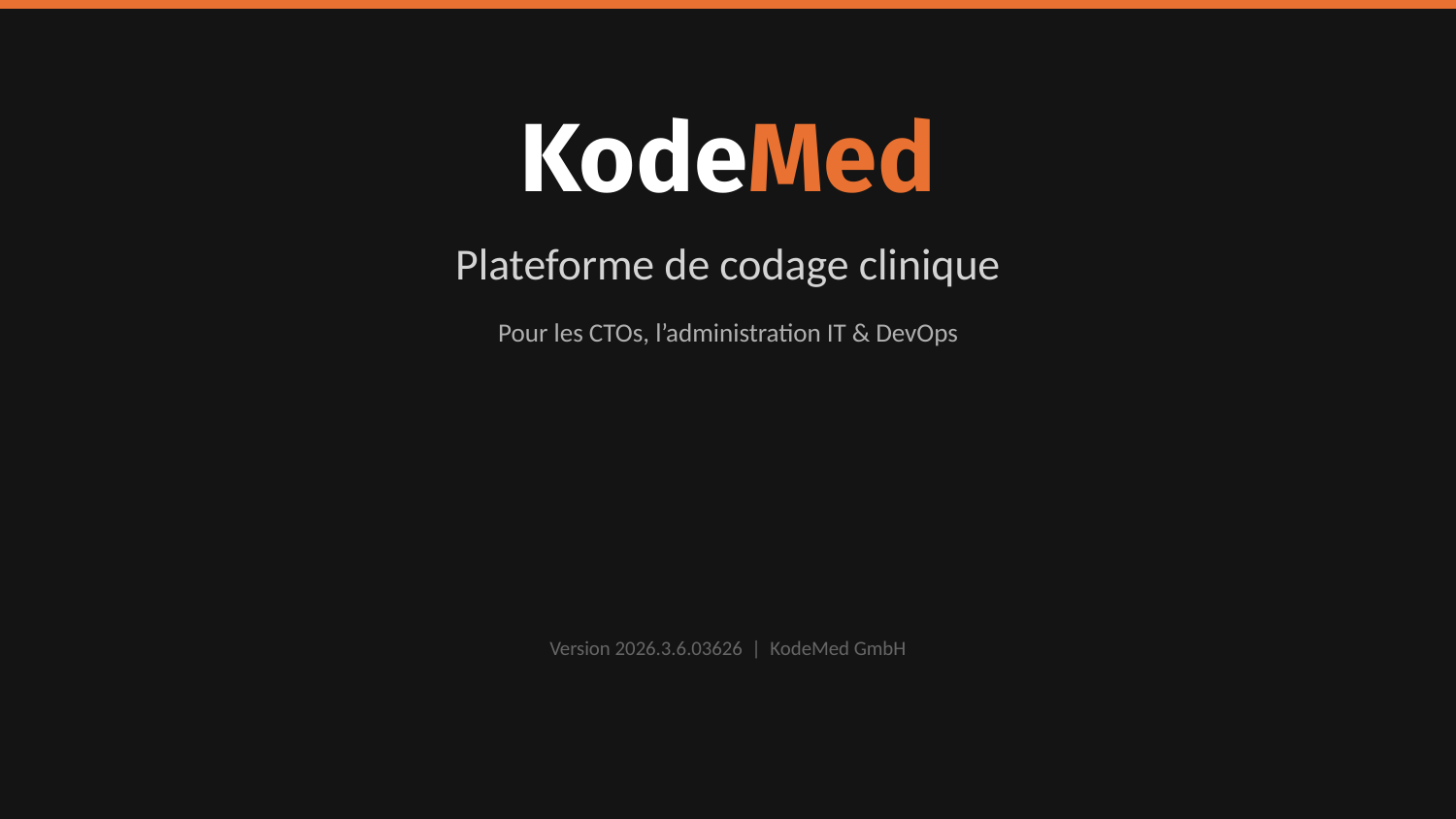

KodeMed
Plateforme de codage clinique
Pour les CTOs, l’administration IT & DevOps
Version 2026.3.6.03626  |  KodeMed GmbH